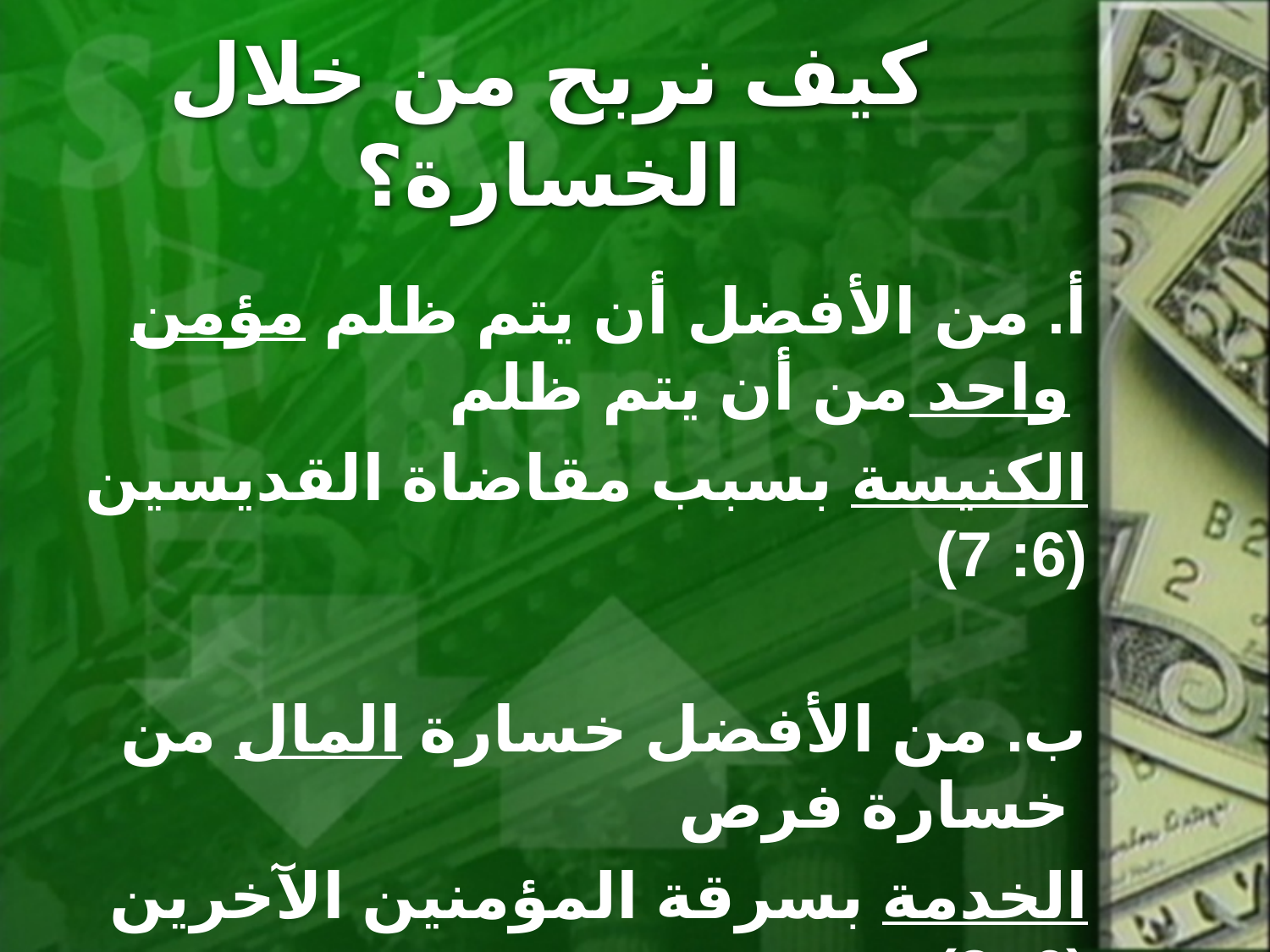

# كيف نربح من خلال الخسارة؟
أ. من الأفضل أن يتم ظلم مؤمن واحد من أن يتم ظلم
   الكنيسة بسبب مقاضاة القديسين (6: 7)

ب. من الأفضل خسارة المال من خسارة فرص
    الخدمة بسرقة المؤمنين الآخرين (6: 8)